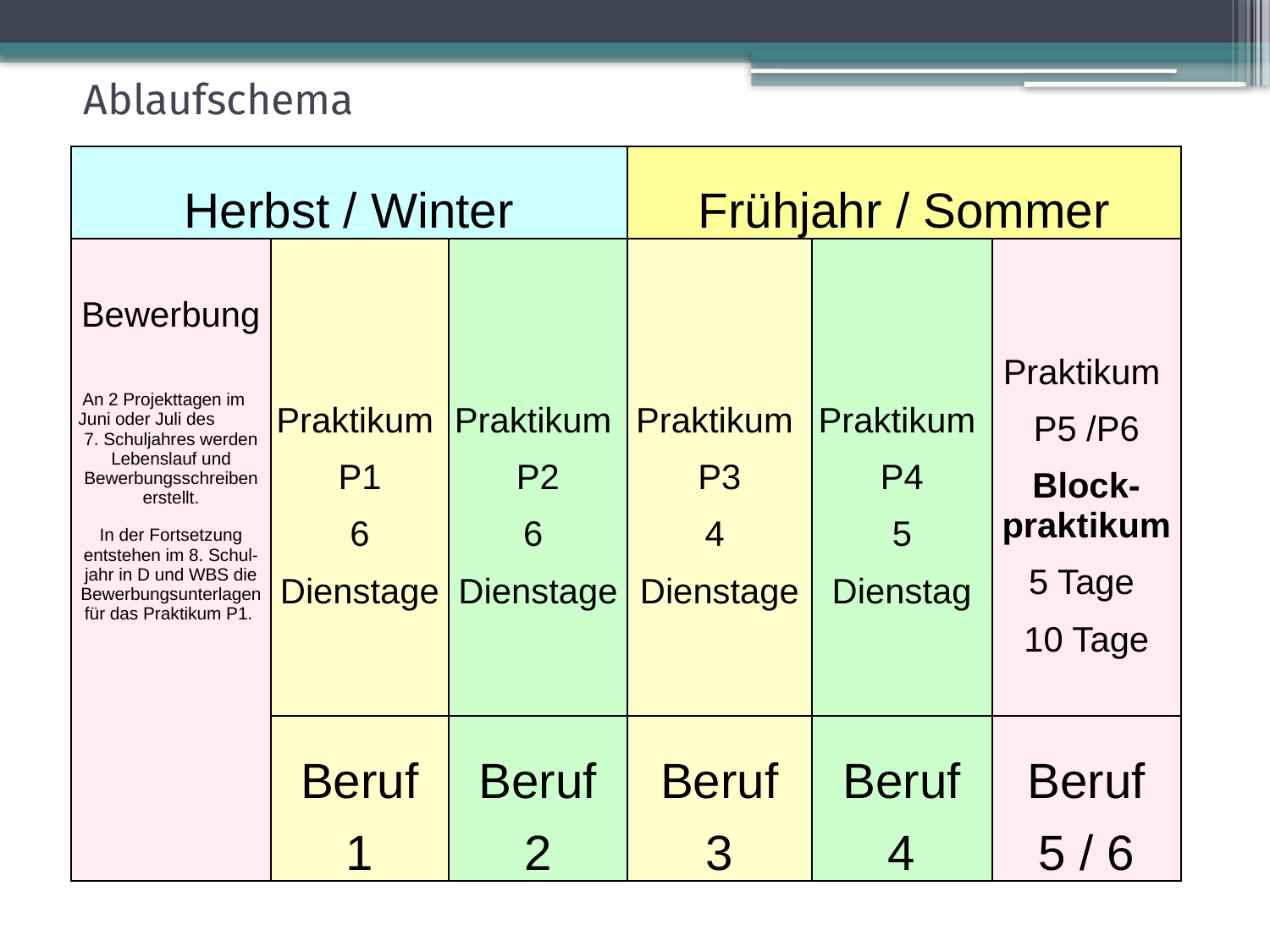

# Ablaufschema
| Herbst / Winter |  |  | Frühjahr / Sommer |  |  |
| --- | --- | --- | --- | --- | --- |
| Bewerbung An 2 Projekttagen im Juni oder Juli des 7. Schuljahres werden Lebenslauf und Bewerbungsschreiben erstellt. In der Fortsetzung entstehen im 8. Schul-jahr in D und WBS die Bewerbungsunterlagen für das Praktikum P1. | Praktikum P1 6 Dienstage | Praktikum P2 6 Dienstage | Praktikum P3 4 Dienstage | Praktikum P4 5 Dienstag | Praktikum P5 /P6 Block-praktikum 5 Tage 10 Tage |
|  | Beruf 1 | Beruf 2 | Beruf 3 | Beruf 4 | Beruf 5 / 6 |